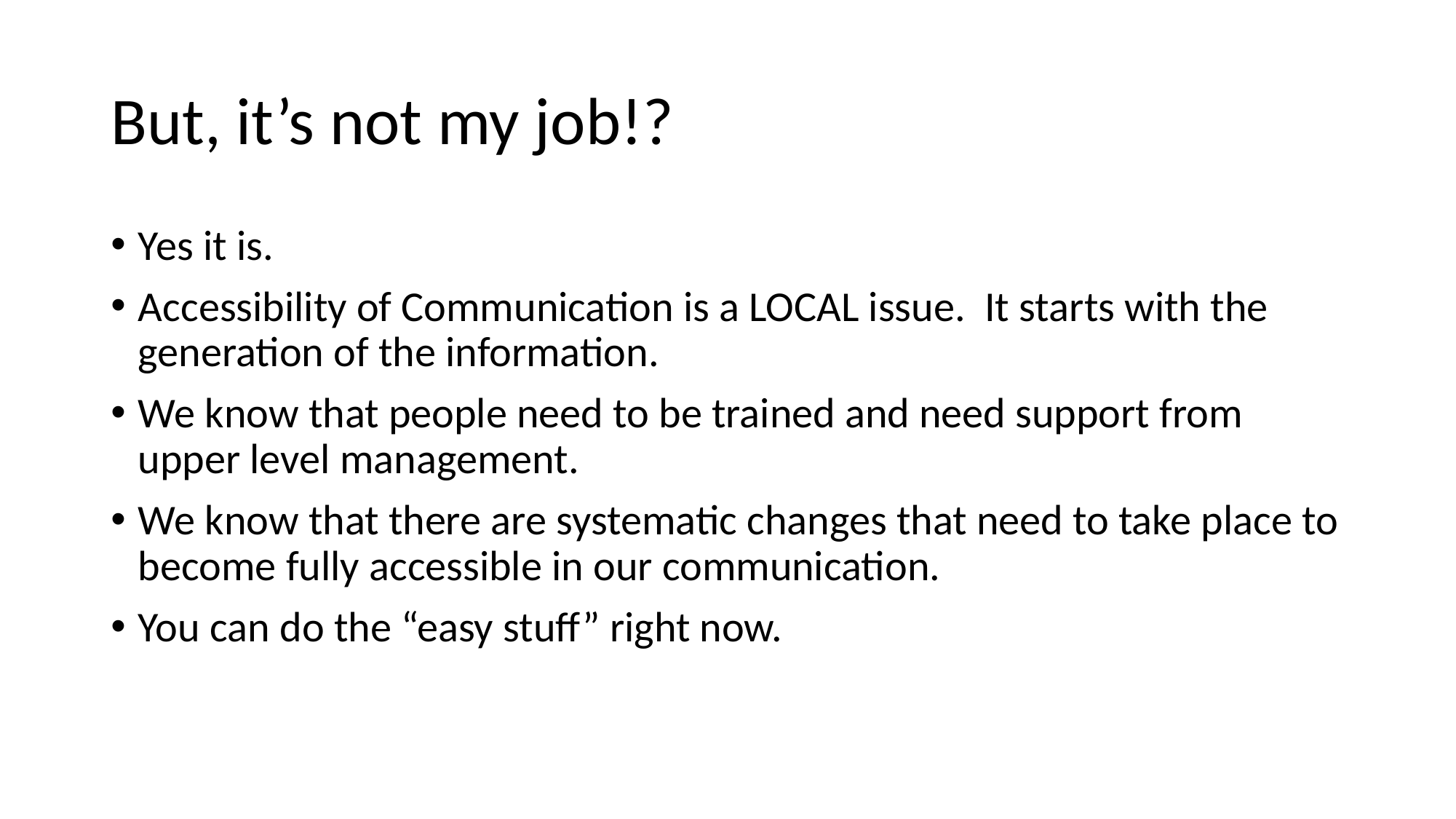

# But, it’s not my job!?
Yes it is.
Accessibility of Communication is a LOCAL issue.  It starts with the generation of the information.
We know that people need to be trained and need support from upper level management.
We know that there are systematic changes that need to take place to become fully accessible in our communication.
You can do the “easy stuff” right now.